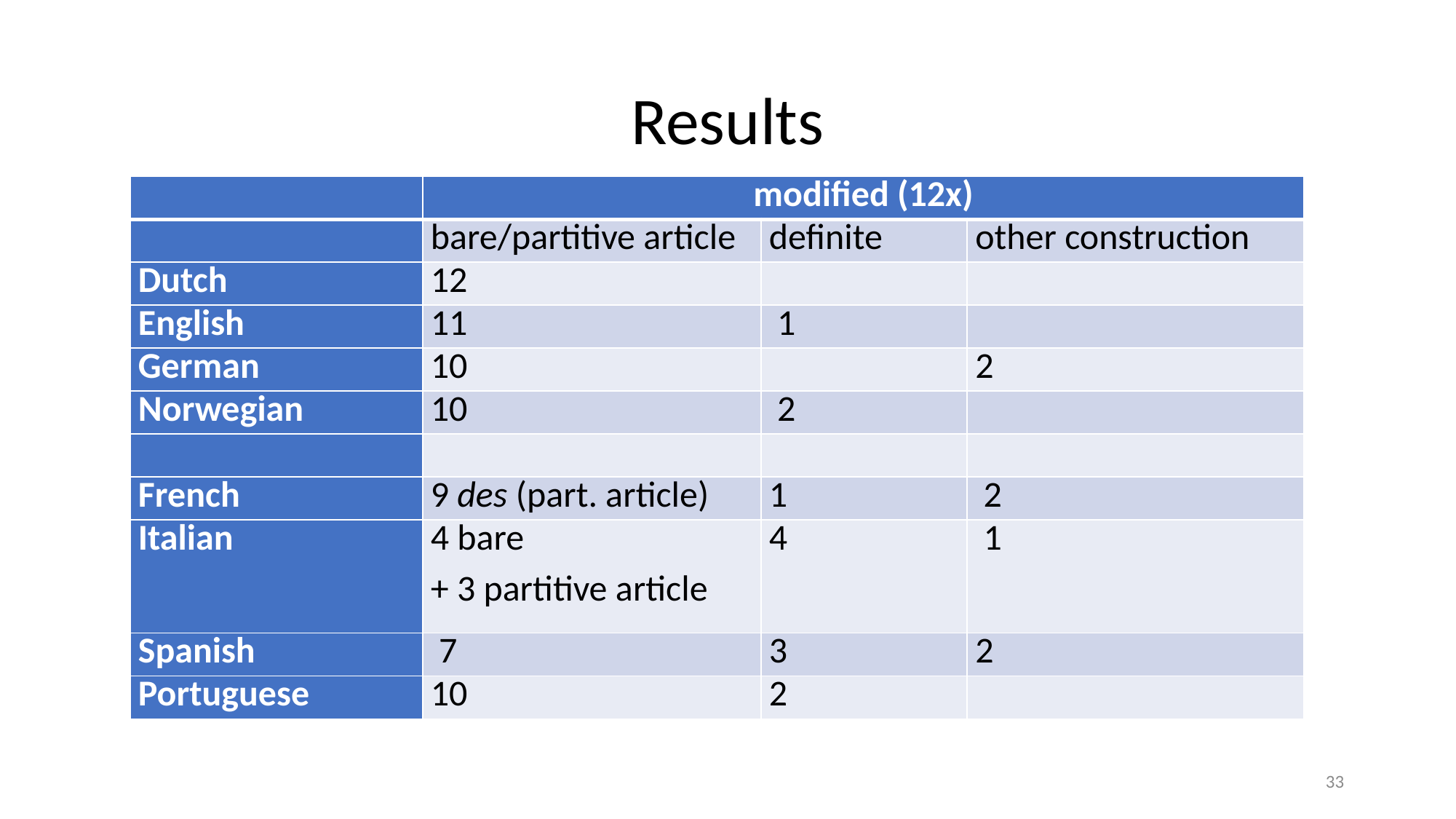

# Results
|  | modified (12x) |  |  |
| --- | --- | --- | --- |
|  | bare/partitive article | definite | other construction |
| Dutch | 12 |  |  |
| English | 11 | 1 |  |
| German | 10 |  | 2 |
| Norwegian | 10 | 2 |  |
|  |  |  |  |
| French | 9 des (part. article) | 1 | 2 |
| Italian | 4 bare + 3 partitive article | 4 | 1 |
| Spanish | 7 | 3 | 2 |
| Portuguese | 10 | 2 |  |
33